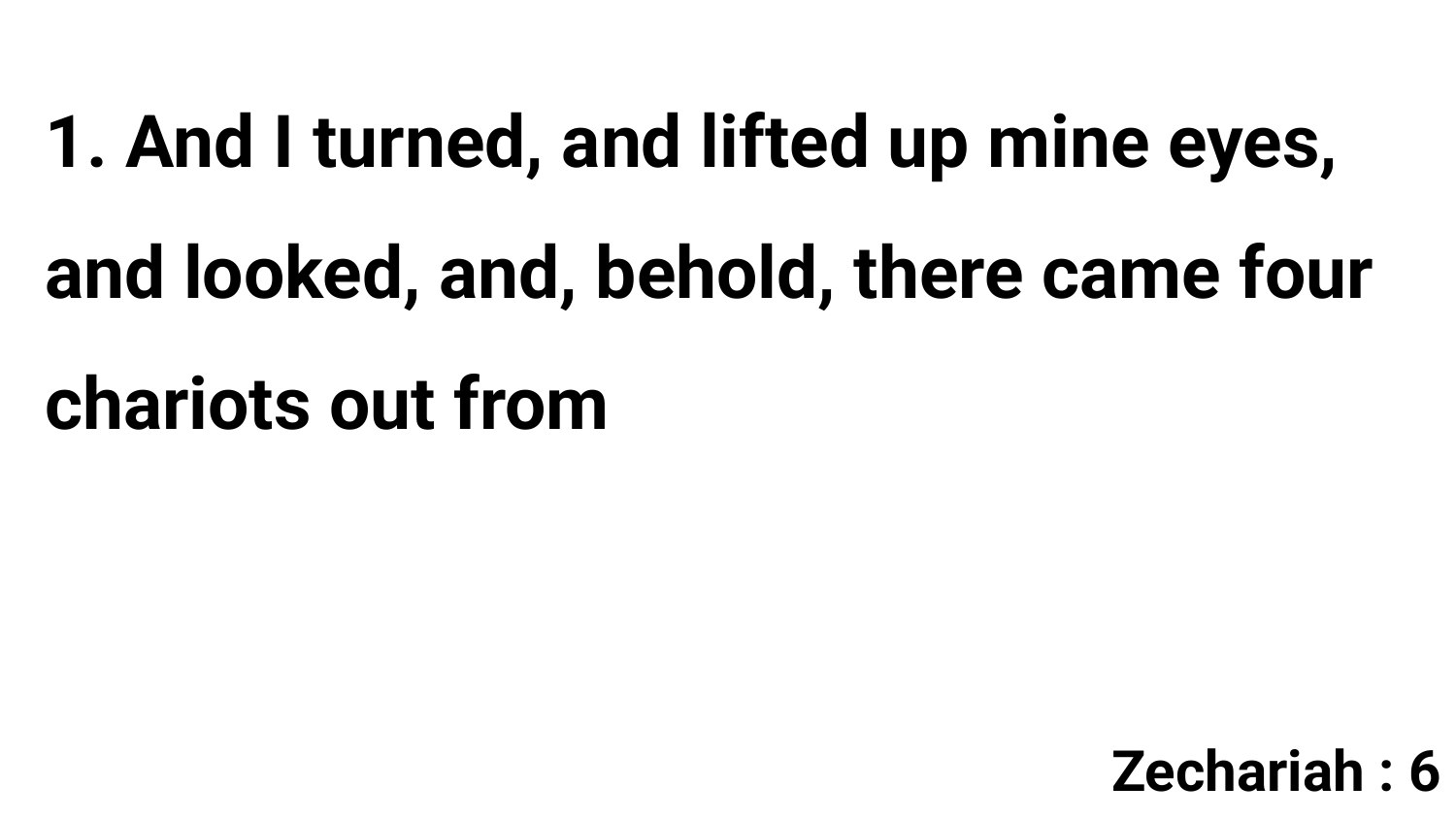

1. And I turned, and lifted up mine eyes, and looked, and, behold, there came four chariots out from
Zechariah : 6